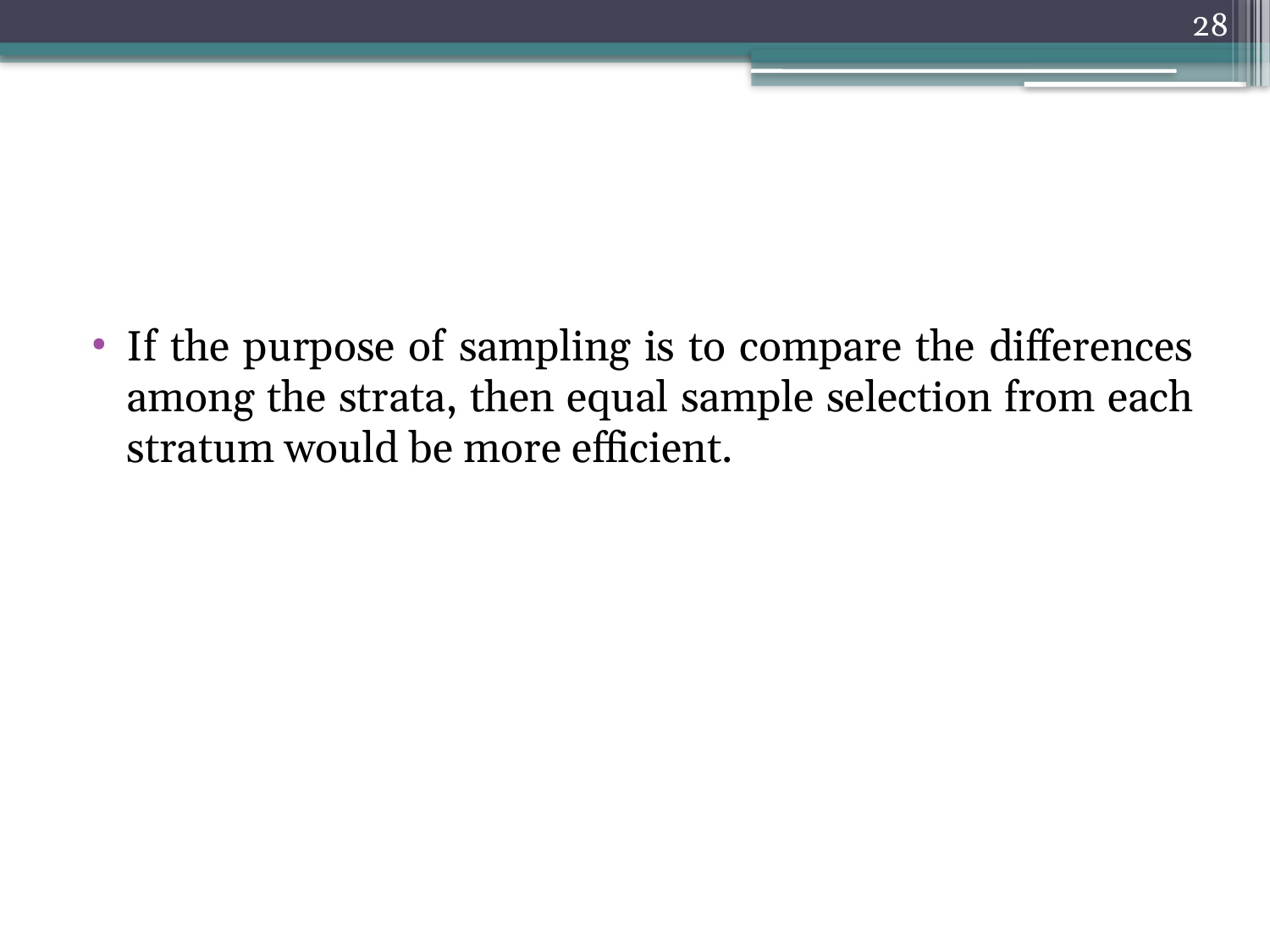

28
#
If the purpose of sampling is to compare the differences among the strata, then equal sample selection from each stratum would be more efficient.